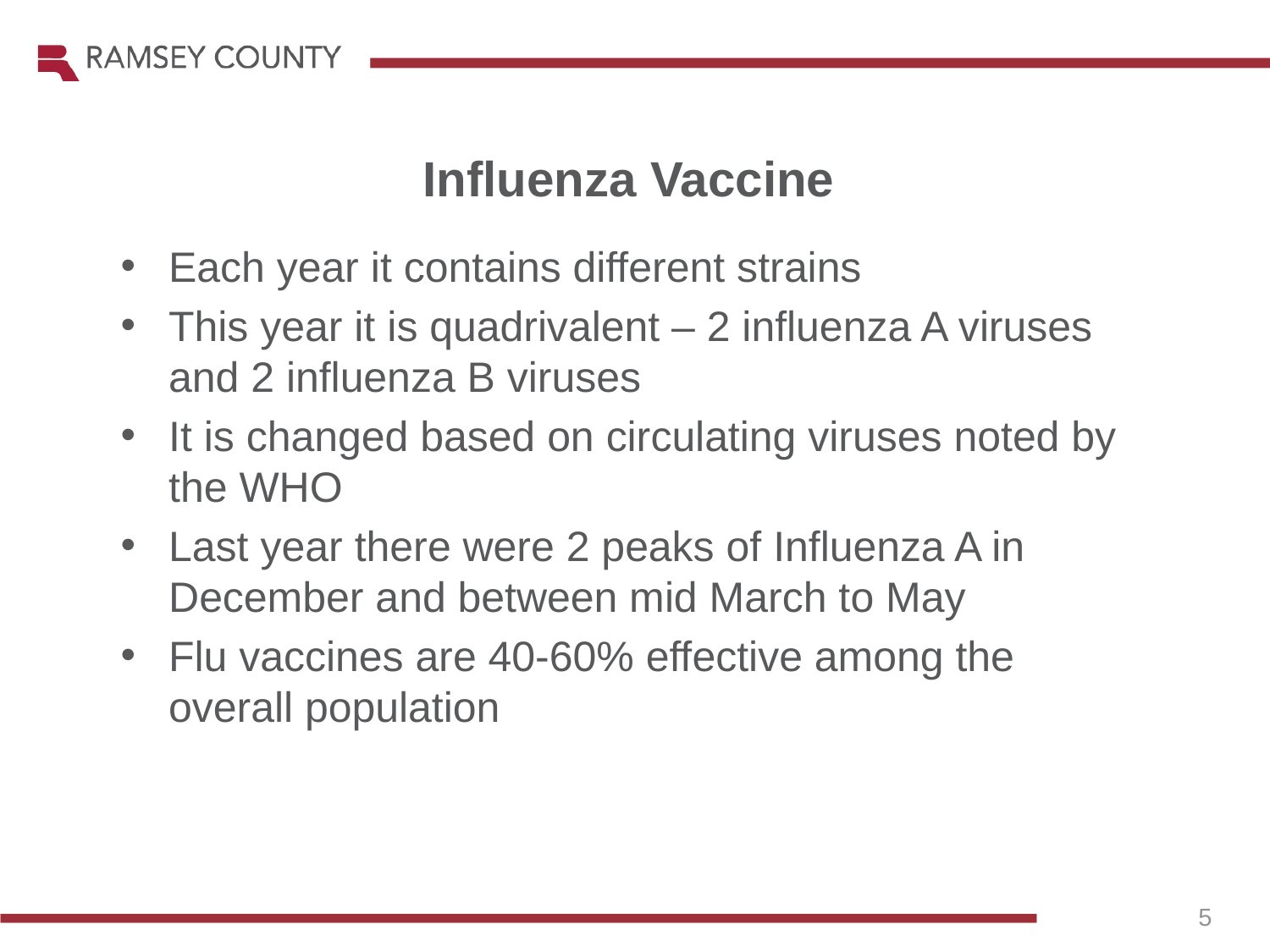

Influenza Vaccine
Each year it contains different strains
This year it is quadrivalent – 2 influenza A viruses and 2 influenza B viruses
It is changed based on circulating viruses noted by the WHO
Last year there were 2 peaks of Influenza A in December and between mid March to May
Flu vaccines are 40-60% effective among the overall population

5